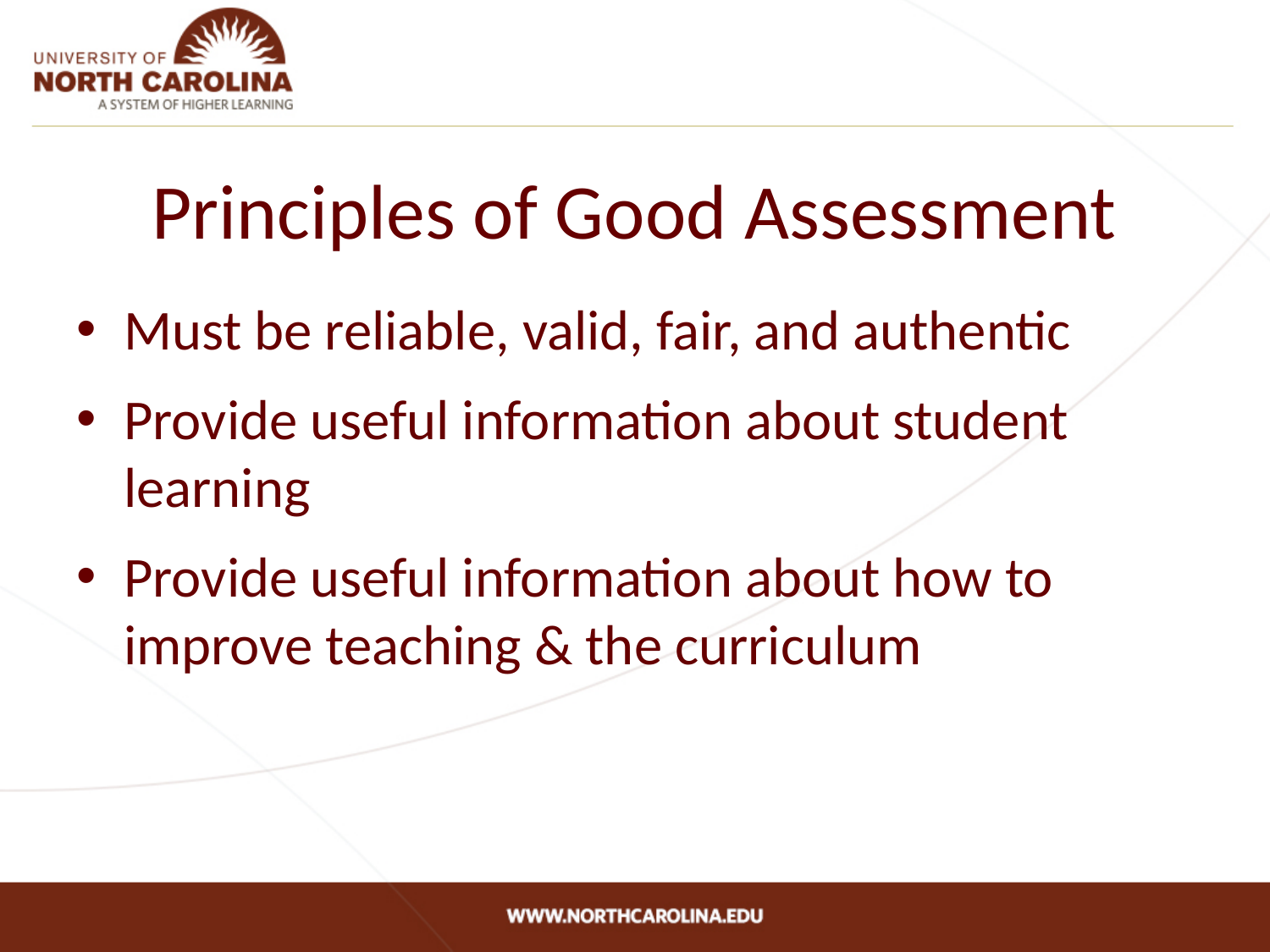

# Principles of Good Assessment
Must be reliable, valid, fair, and authentic
Provide useful information about student learning
Provide useful information about how to improve teaching & the curriculum